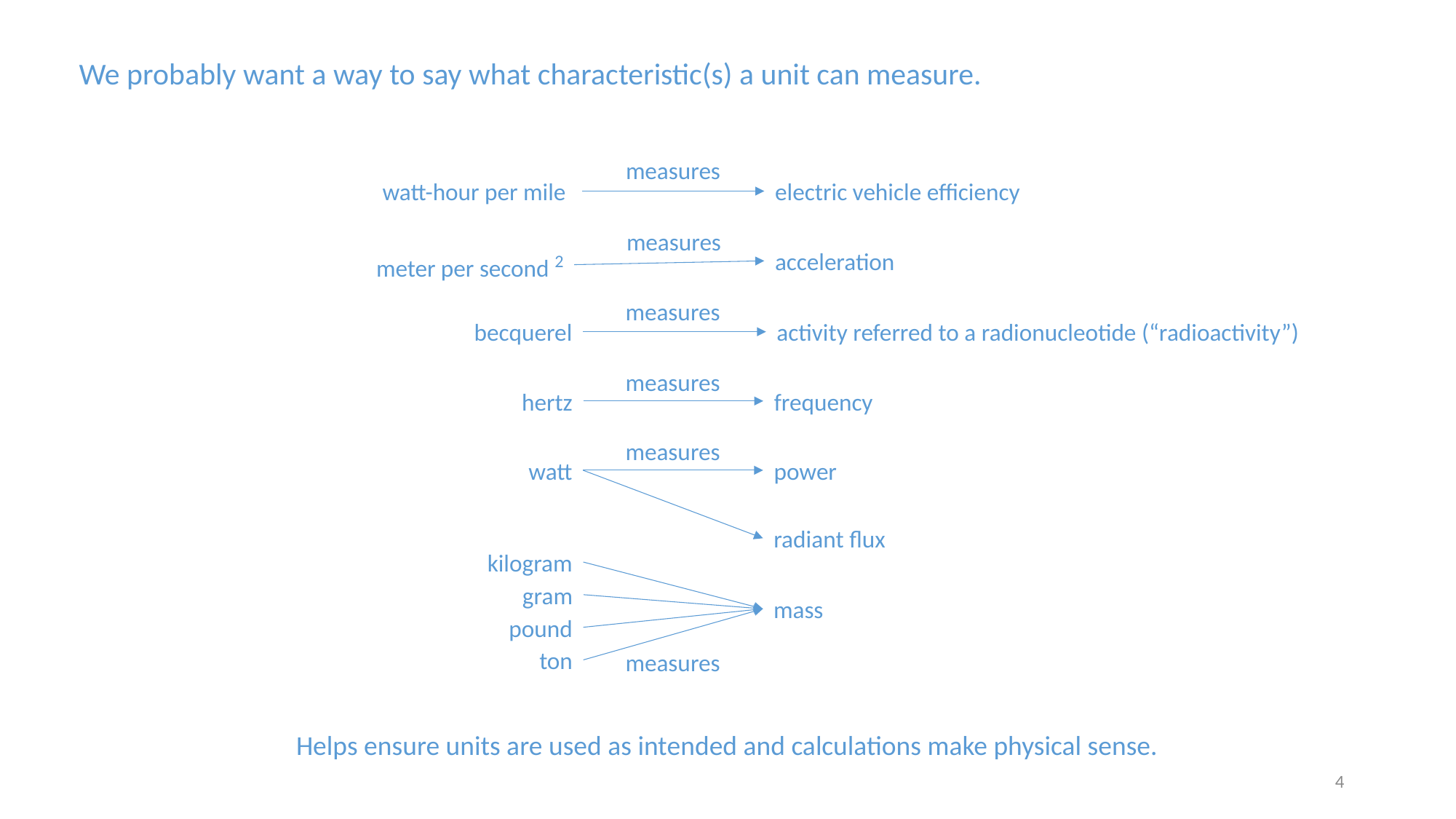

We probably want a way to say what characteristic(s) a unit can measure.
measures
watt-hour per mile
electric vehicle efficiency
measures
acceleration
meter per second 2
measures
becquerel
activity referred to a radionucleotide (“radioactivity”)
measures
hertz
frequency
measures
watt
power
radiant flux
kilogram
gram
mass
pound
ton
measures
Helps ensure units are used as intended and calculations make physical sense.
4